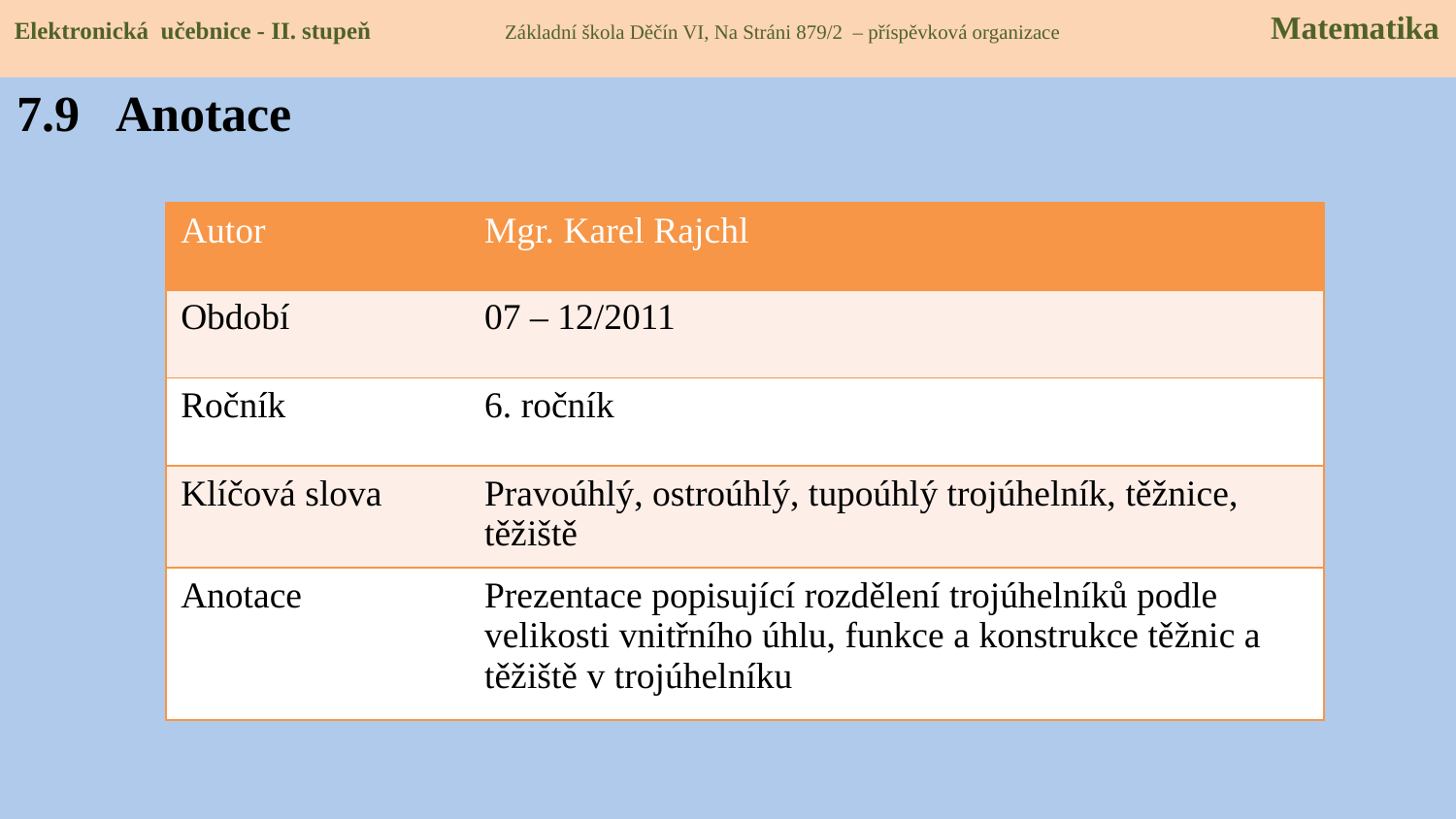

Elektronická  učebnice - II. stupeň                      Základní škola Děčín VI, Na Stráni 879/2  – příspěvková organizace                       	                  Matematika

7.9   Anotace
| Autor | Mgr. Karel Rajchl |
| --- | --- |
| Období | 07 – 12/2011 |
| Ročník | 6. ročník |
| Klíčová slova | Pravoúhlý, ostroúhlý, tupoúhlý trojúhelník, těžnice, těžiště |
| Anotace | Prezentace popisující rozdělení trojúhelníků podle velikosti vnitřního úhlu, funkce a konstrukce těžnic a těžiště v trojúhelníku |